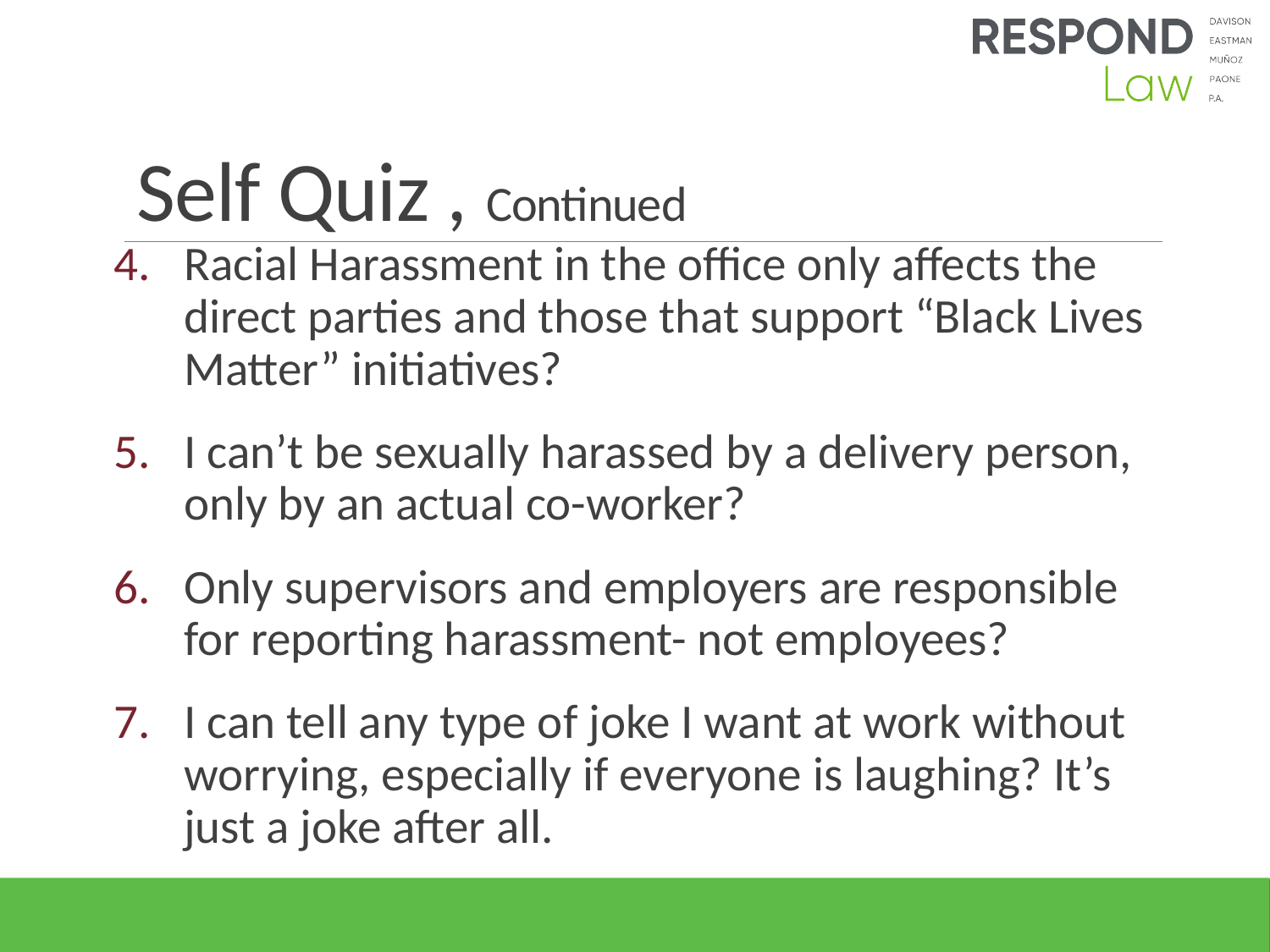

# Self Quiz , Continued
Racial Harassment in the office only affects the direct parties and those that support “Black Lives Matter” initiatives?
I can’t be sexually harassed by a delivery person, only by an actual co-worker?
Only supervisors and employers are responsible for reporting harassment- not employees?
I can tell any type of joke I want at work without worrying, especially if everyone is laughing? It’s just a joke after all.